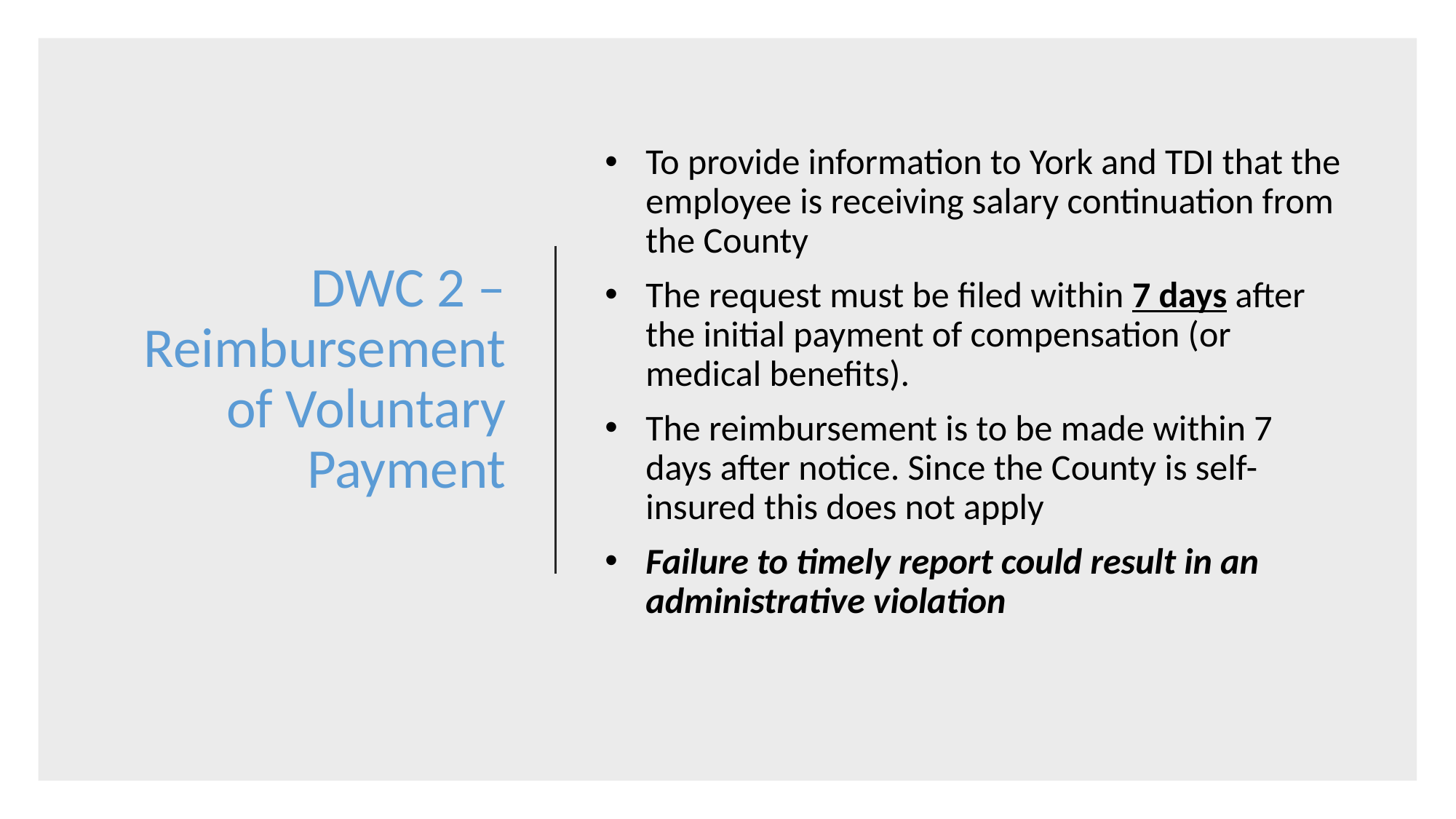

# DWC 2 – Reimbursement of Voluntary Payment

To provide information to York and TDI that the employee is receiving salary continuation from the County
The request must be filed within 7 days after the initial payment of compensation (or medical benefits).
The reimbursement is to be made within 7 days after notice. Since the County is self-insured this does not apply
Failure to timely report could result in an administrative violation